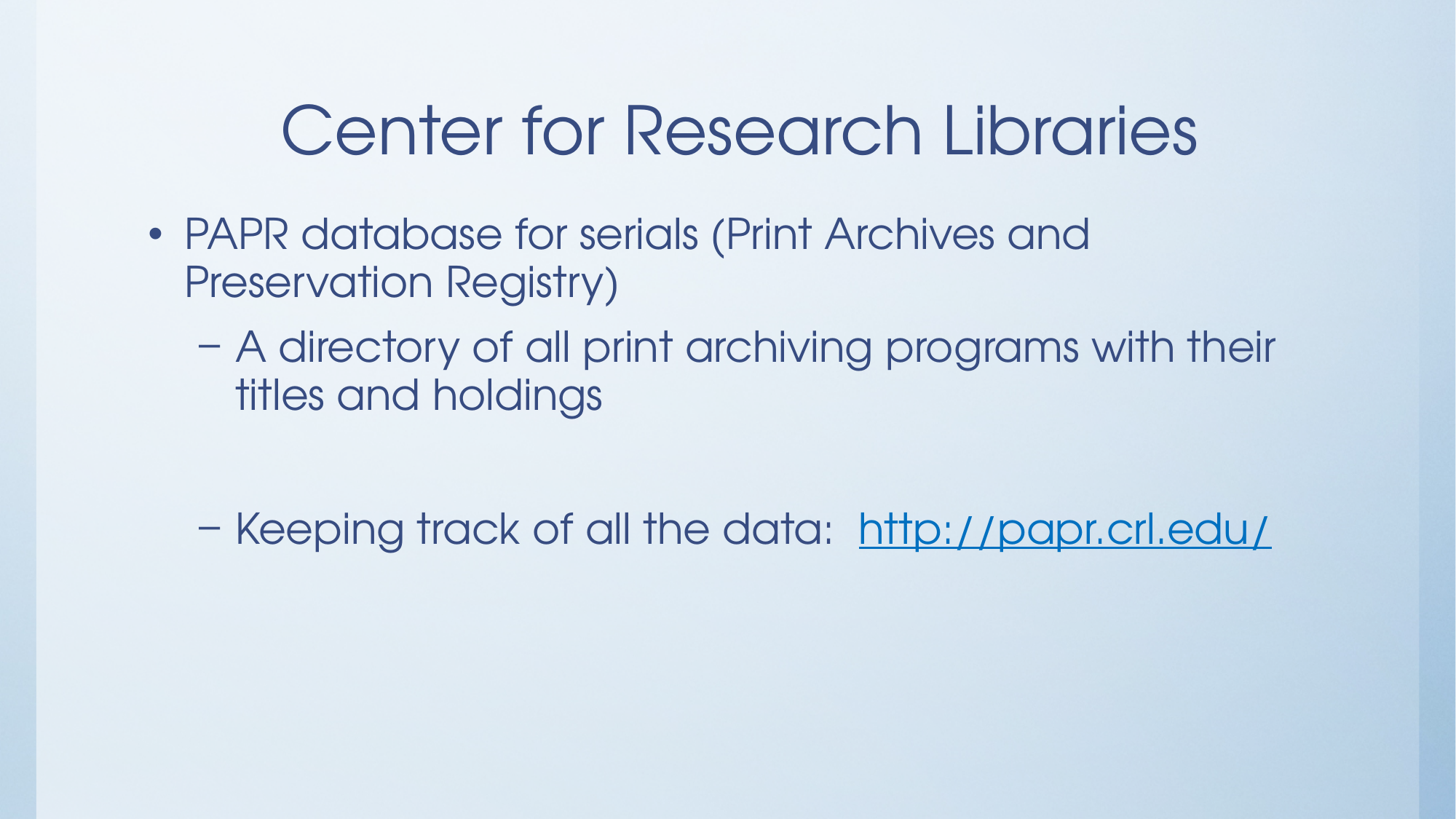

# Center for Research Libraries
PAPR database for serials (Print Archives and Preservation Registry)
A directory of all print archiving programs with their titles and holdings

Keeping track of all the data:  http://papr.crl.edu/